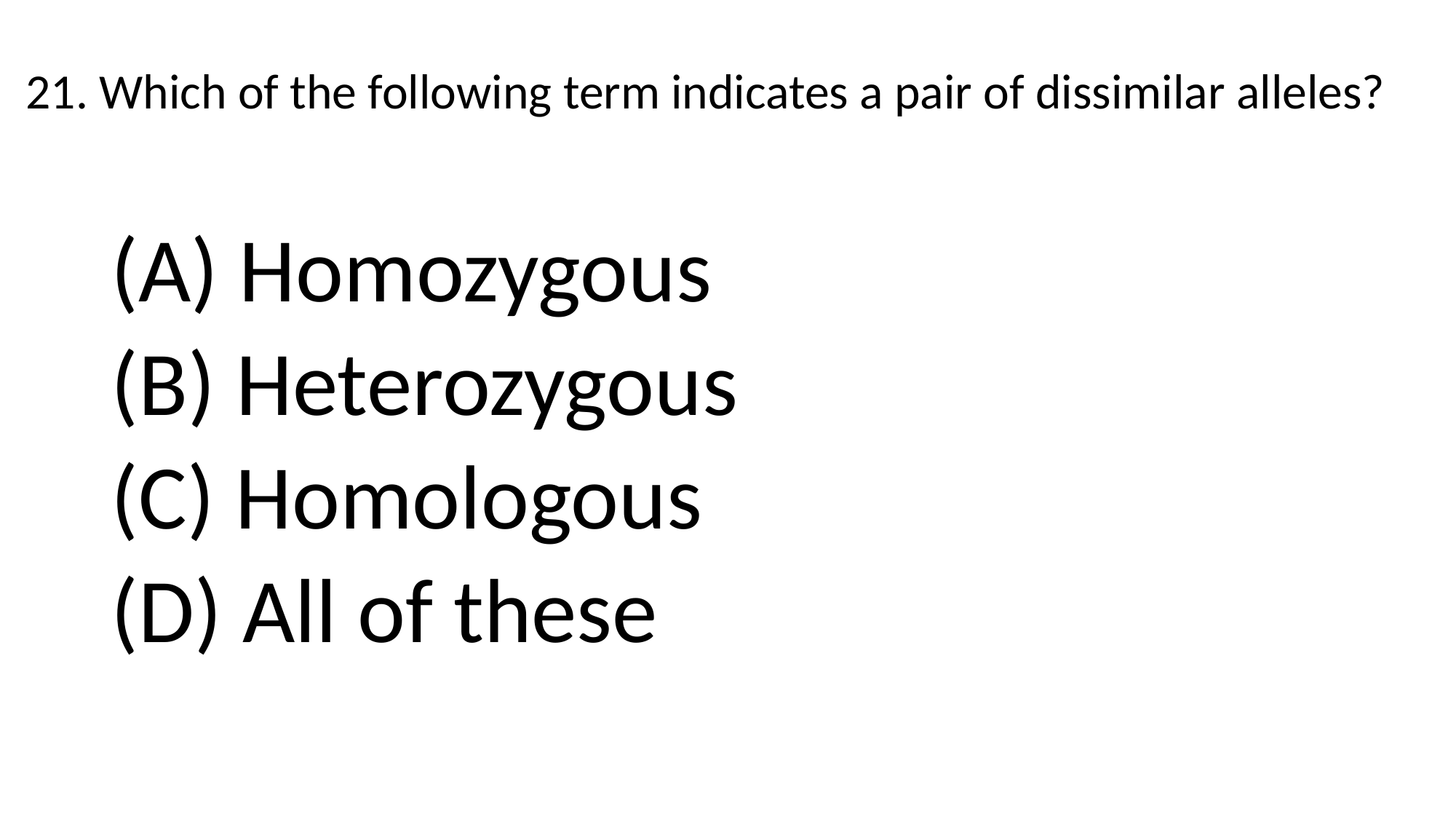

# 21. Which of the following term indicates a pair of dissimilar alleles?
(A) Homozygous
(B) Heterozygous
(C) Homologous
(D) All of these